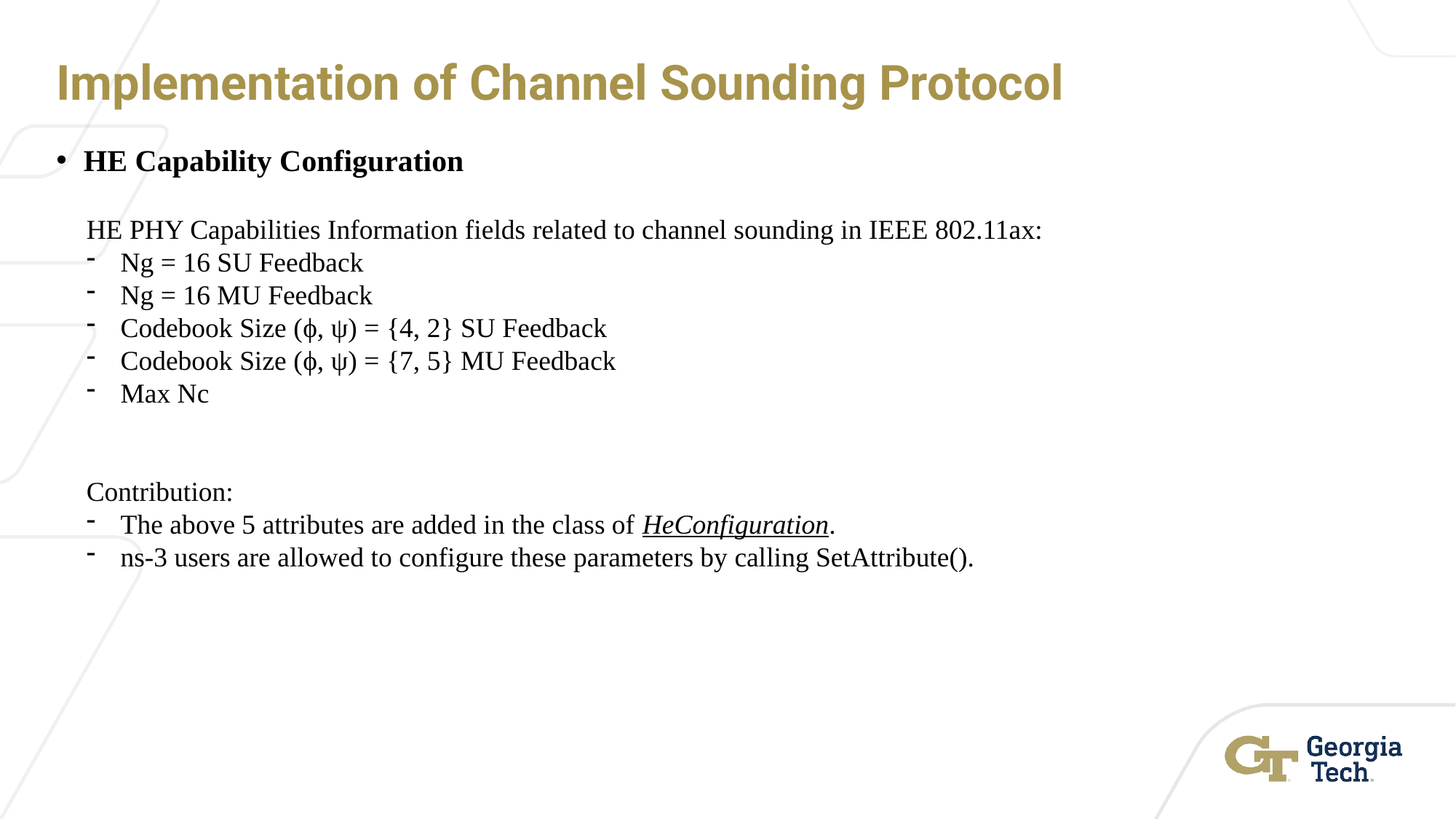

# Implementation of Channel Sounding Protocol
HE Capability Configuration
HE PHY Capabilities Information fields related to channel sounding in IEEE 802.11ax:
Ng = 16 SU Feedback
Ng = 16 MU Feedback
Codebook Size (ϕ, ψ) = {4, 2} SU Feedback
Codebook Size (ϕ, ψ) = {7, 5} MU Feedback
Max Nc

Contribution:
The above 5 attributes are added in the class of HeConfiguration.
ns-3 users are allowed to configure these parameters by calling SetAttribute().